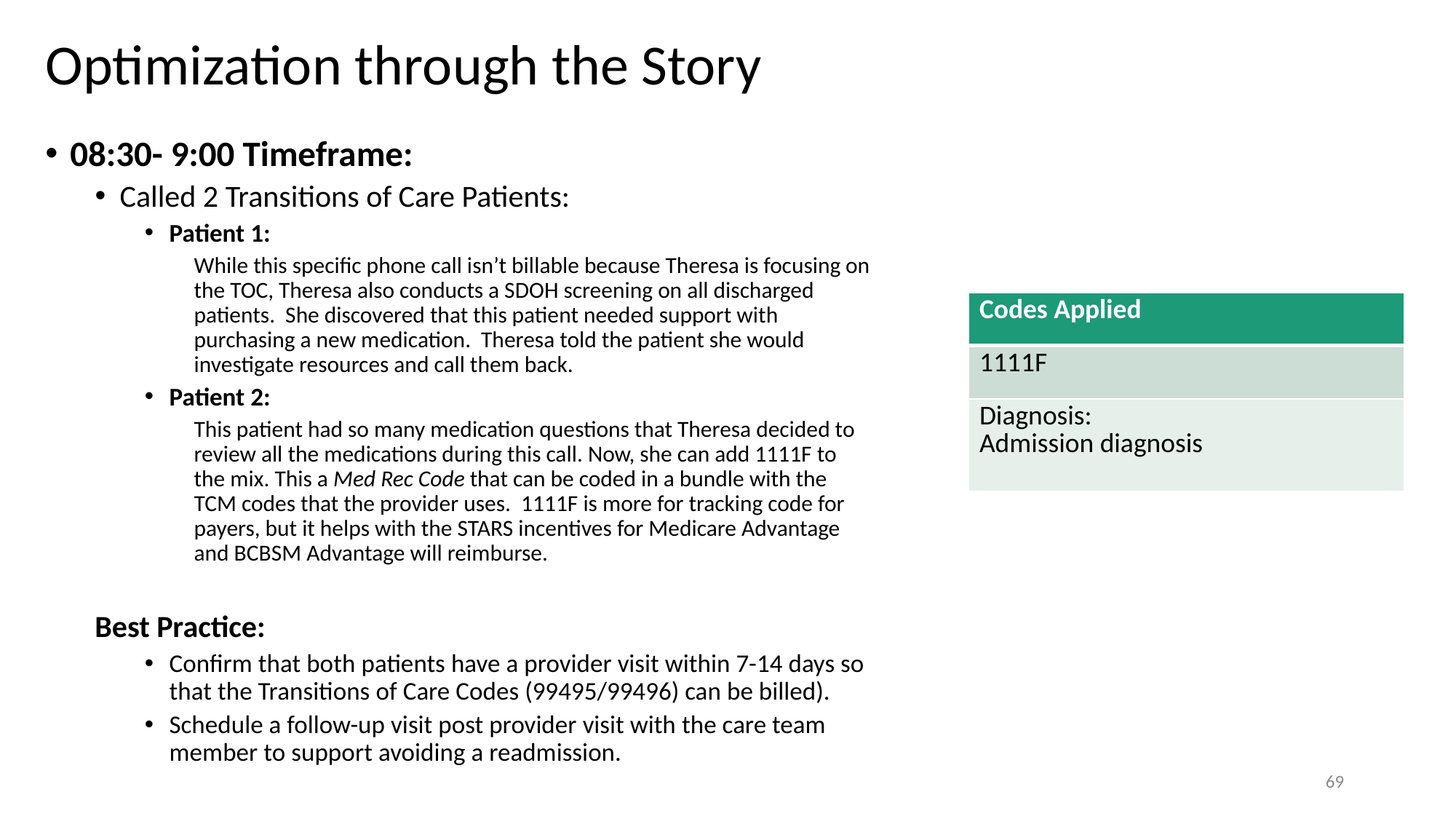

# Optimization through the Story
08:30- 9:00 Timeframe:
Called 2 Transitions of Care Patients:
Patient 1:
While this specific phone call isn’t billable because Theresa is focusing on the TOC, Theresa also conducts a SDOH screening on all discharged patients.  She discovered that this patient needed support with purchasing a new medication.  Theresa told the patient she would investigate resources and call them back.
Patient 2:
This patient had so many medication questions that Theresa decided to review all the medications during this call. Now, she can add 1111F to the mix. This a Med Rec Code that can be coded in a bundle with the TCM codes that the provider uses.  1111F is more for tracking code for payers, but it helps with the STARS incentives for Medicare Advantage and BCBSM Advantage will reimburse.

Best Practice:
Confirm that both patients have a provider visit within 7-14 days so that the Transitions of Care Codes (99495/99496) can be billed).
Schedule a follow-up visit post provider visit with the care team member to support avoiding a readmission.
| Codes Applied |
| --- |
| 1111F |
| Diagnosis: Admission diagnosis |
69